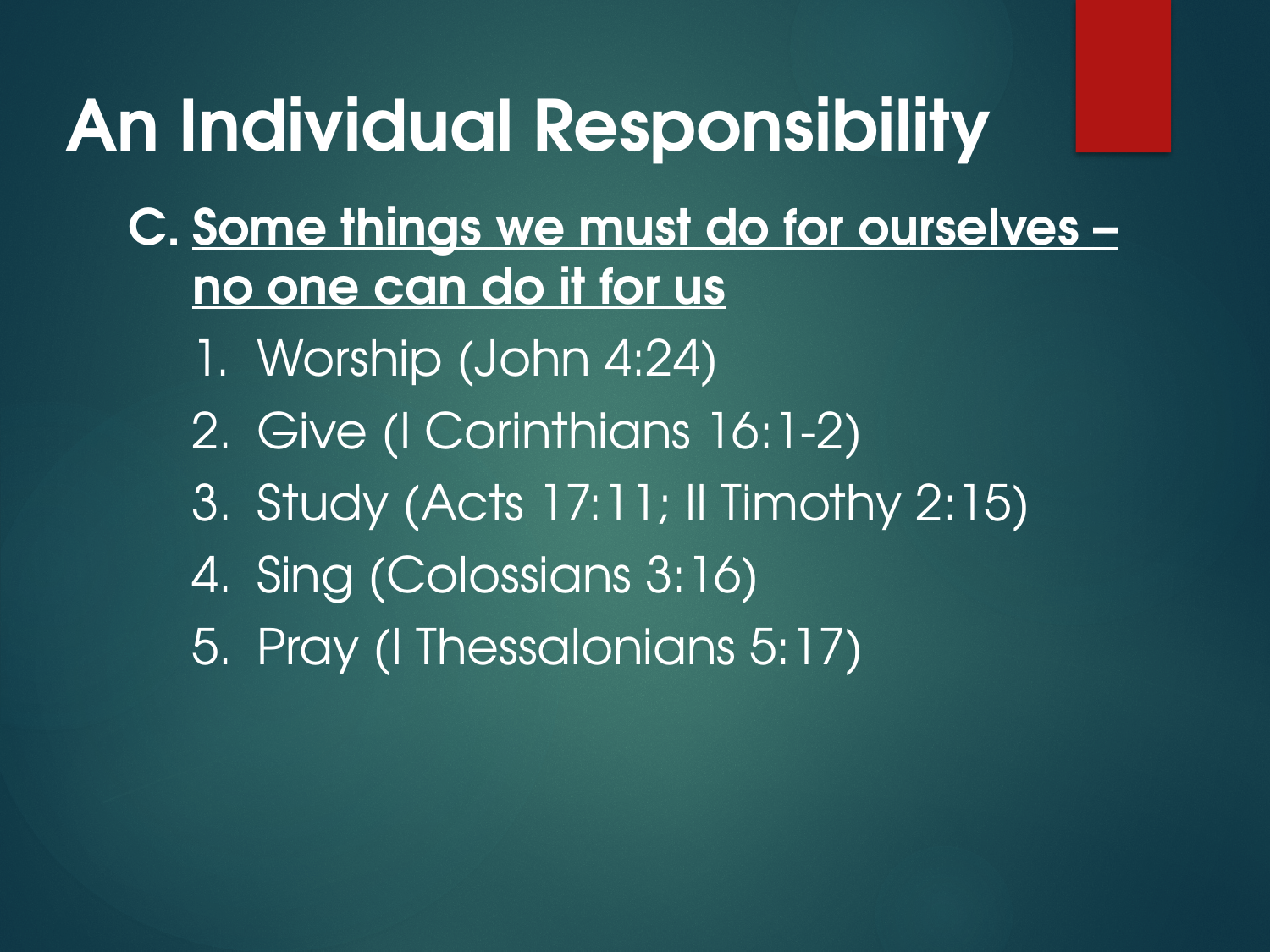

An Individual Responsibility
Some things we must do for ourselves – no one can do it for us
Worship (John 4:24)
Give (I Corinthians 16:1-2)
Study (Acts 17:11; II Timothy 2:15)
Sing (Colossians 3:16)
Pray (I Thessalonians 5:17)